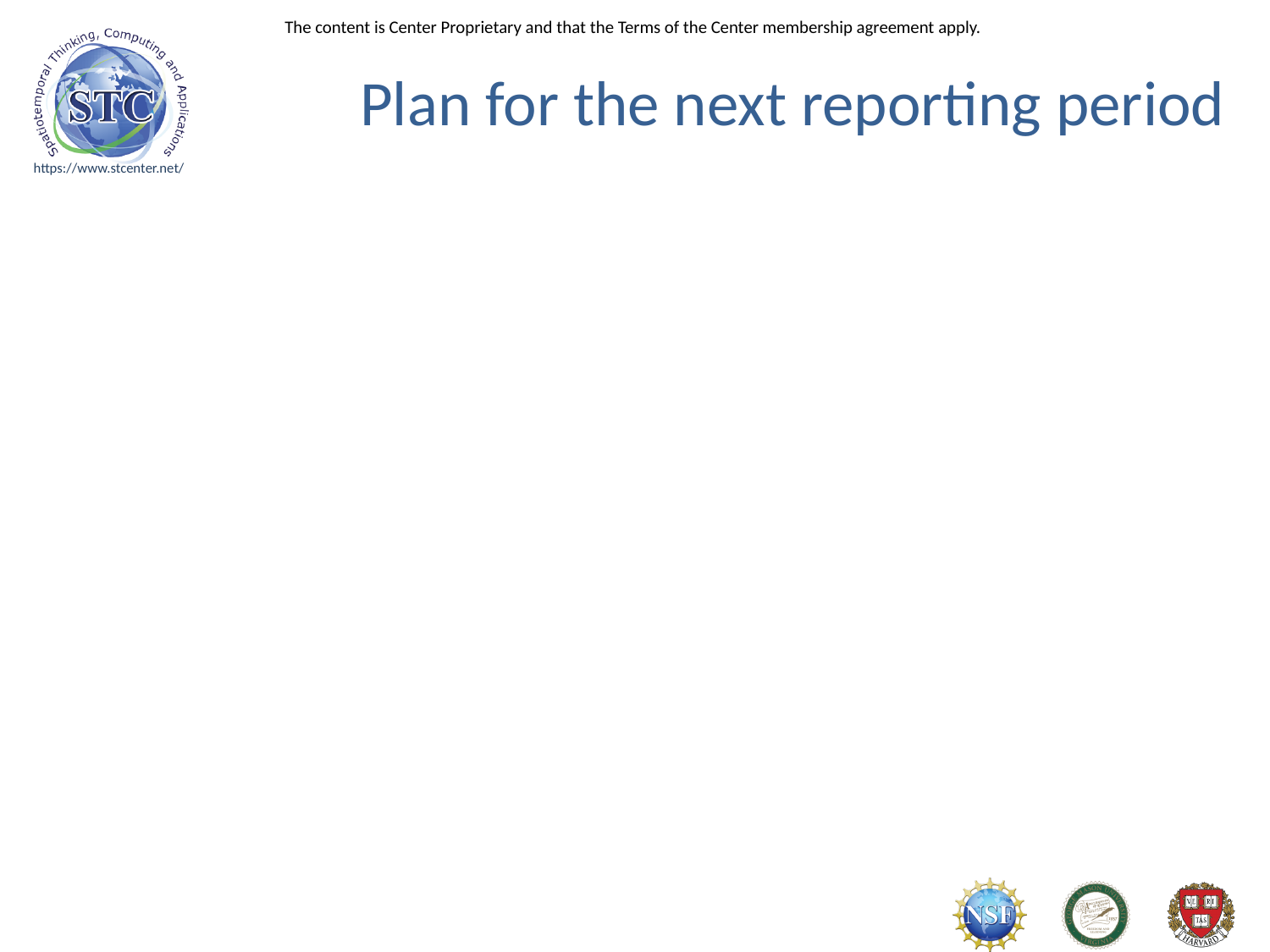

# Plan for the next reporting period